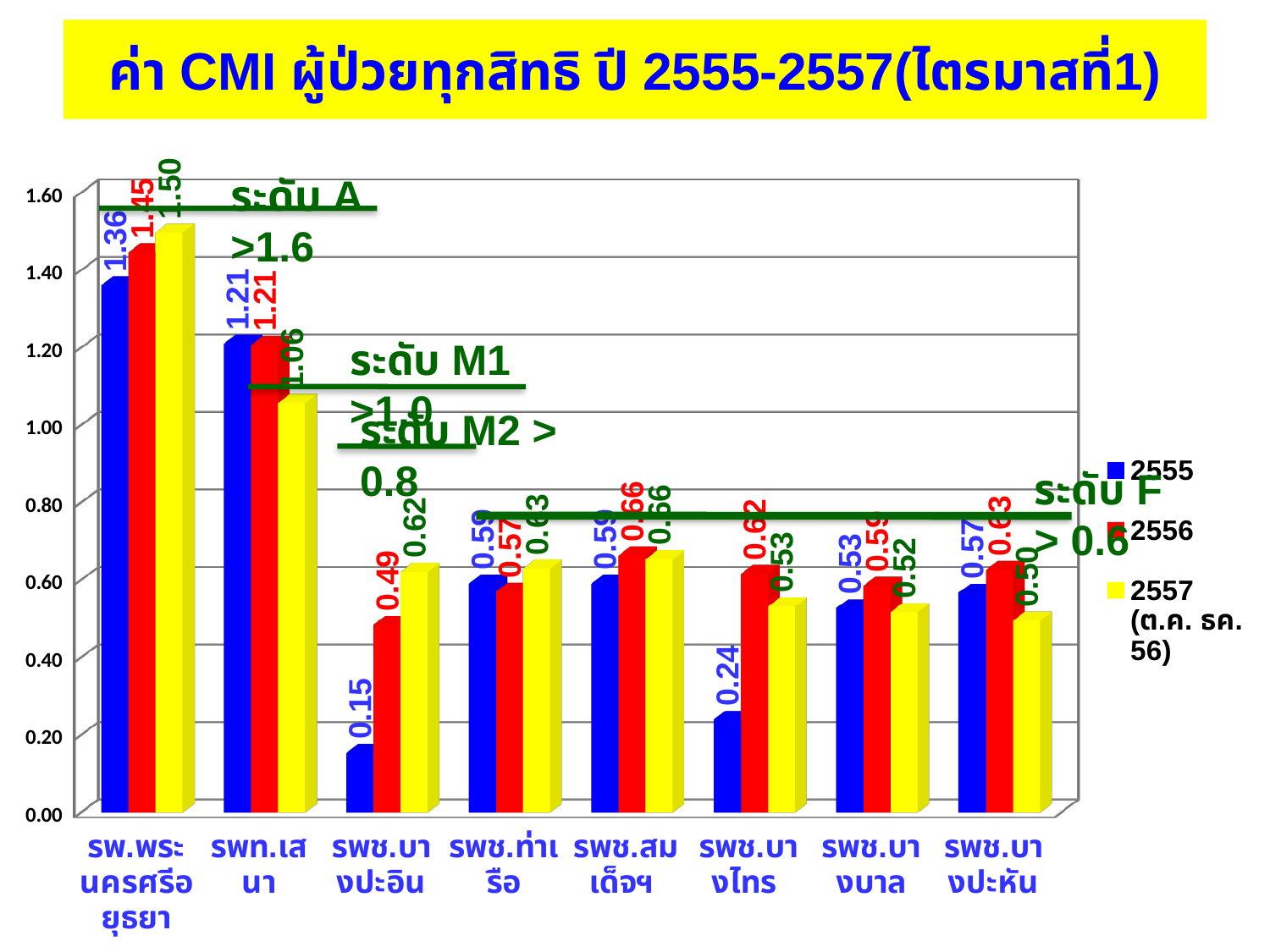

# ค่า CMI ผู้ป่วยทุกสิทธิ ปี 2555-2557(ไตรมาสที่1)

[unsupported chart]

ระดับ A >1.6
ระดับ M1 >1.0
ระดับ M2 > 0.8
ระดับ F > 0.6